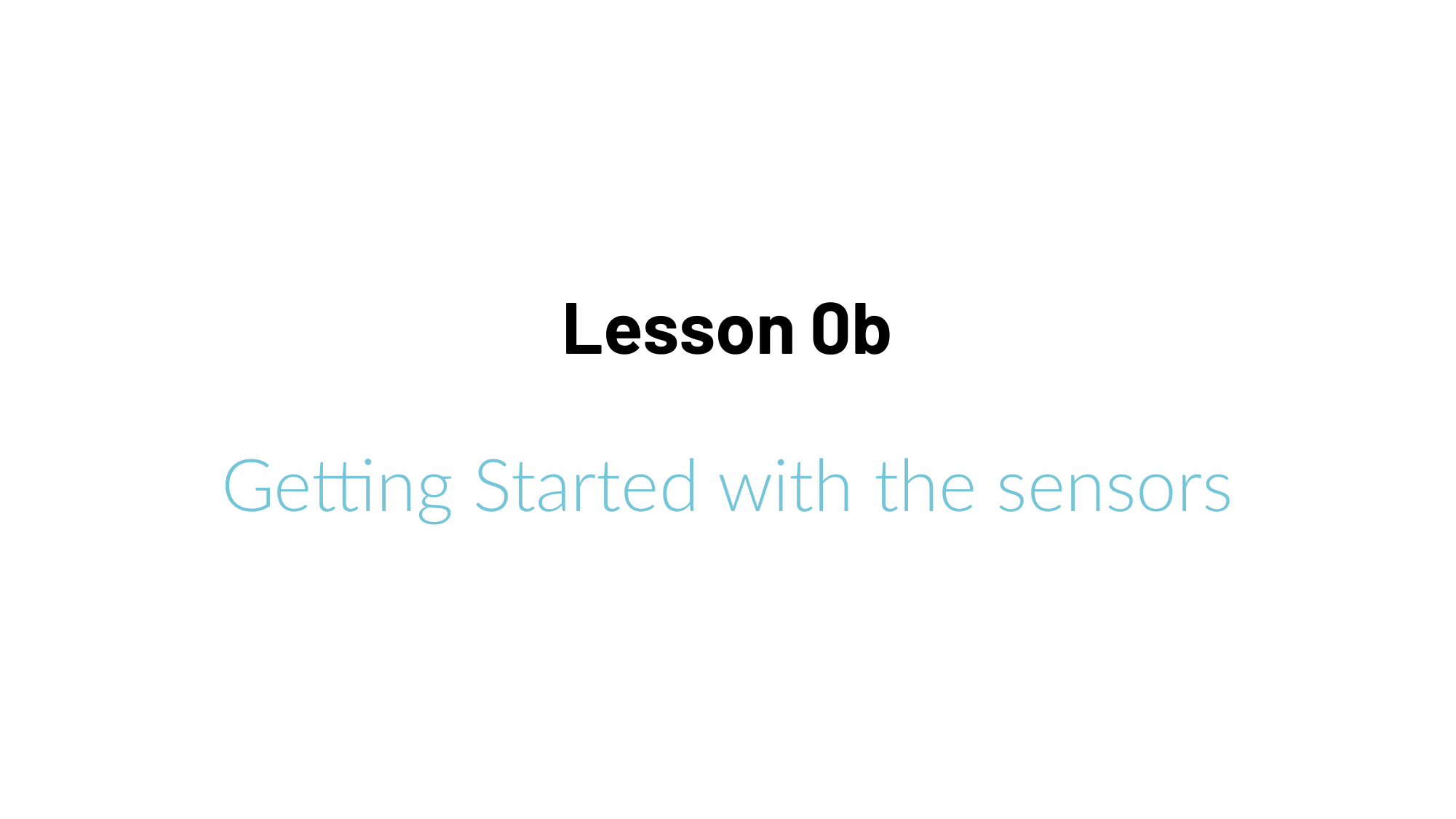

# Lesson 0b Getting Started with the sensors